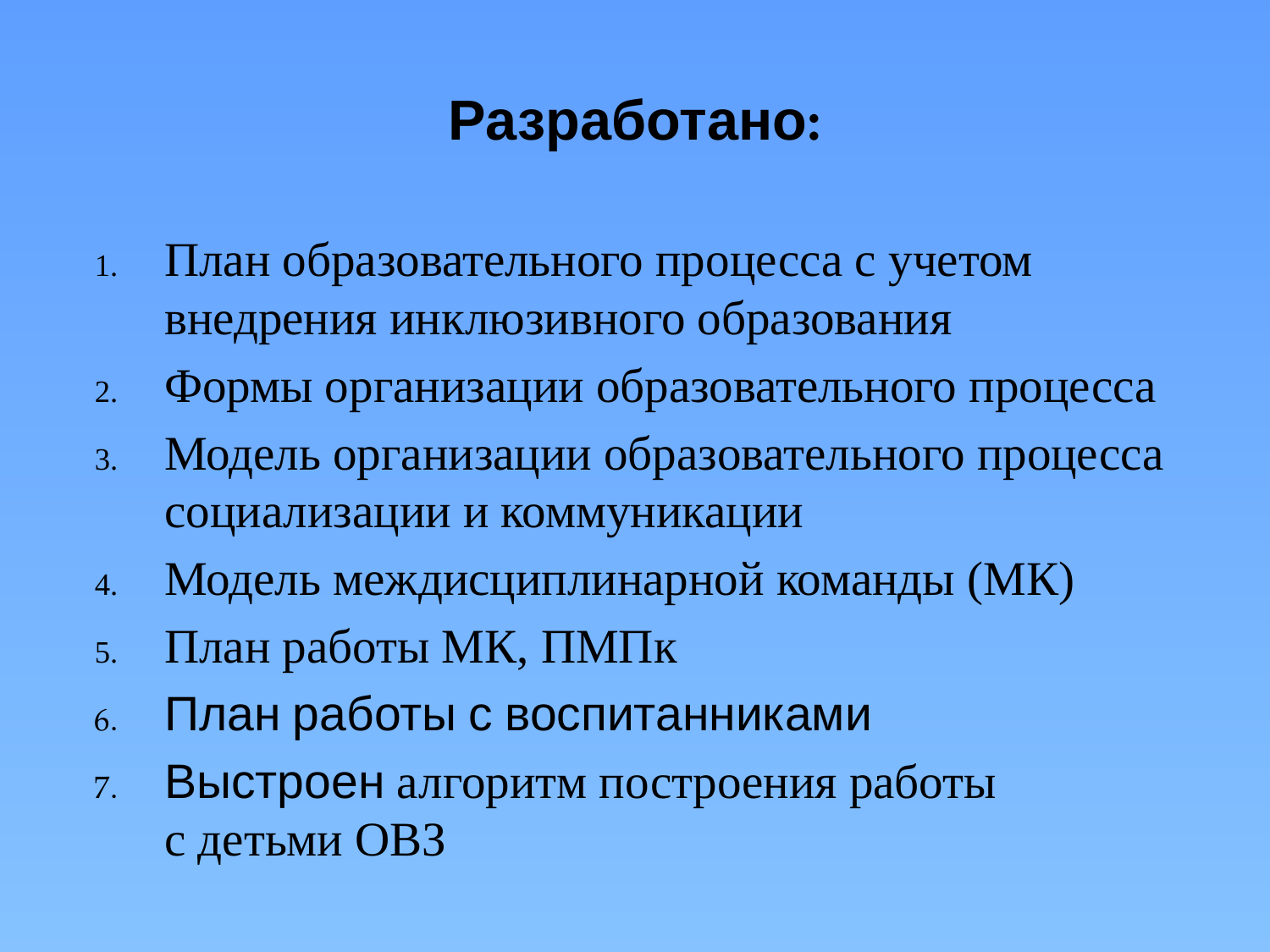

# Разработано:
План образовательного процесса с учетом внедрения инклюзивного образования
Формы организации образовательного процесса
Модель организации образовательного процесса социализации и коммуникации
Модель междисциплинарной команды (МК)
План работы МК, ПМПк
План работы с воспитанниками
Выстроен алгоритм построения работы
с детьми ОВЗ